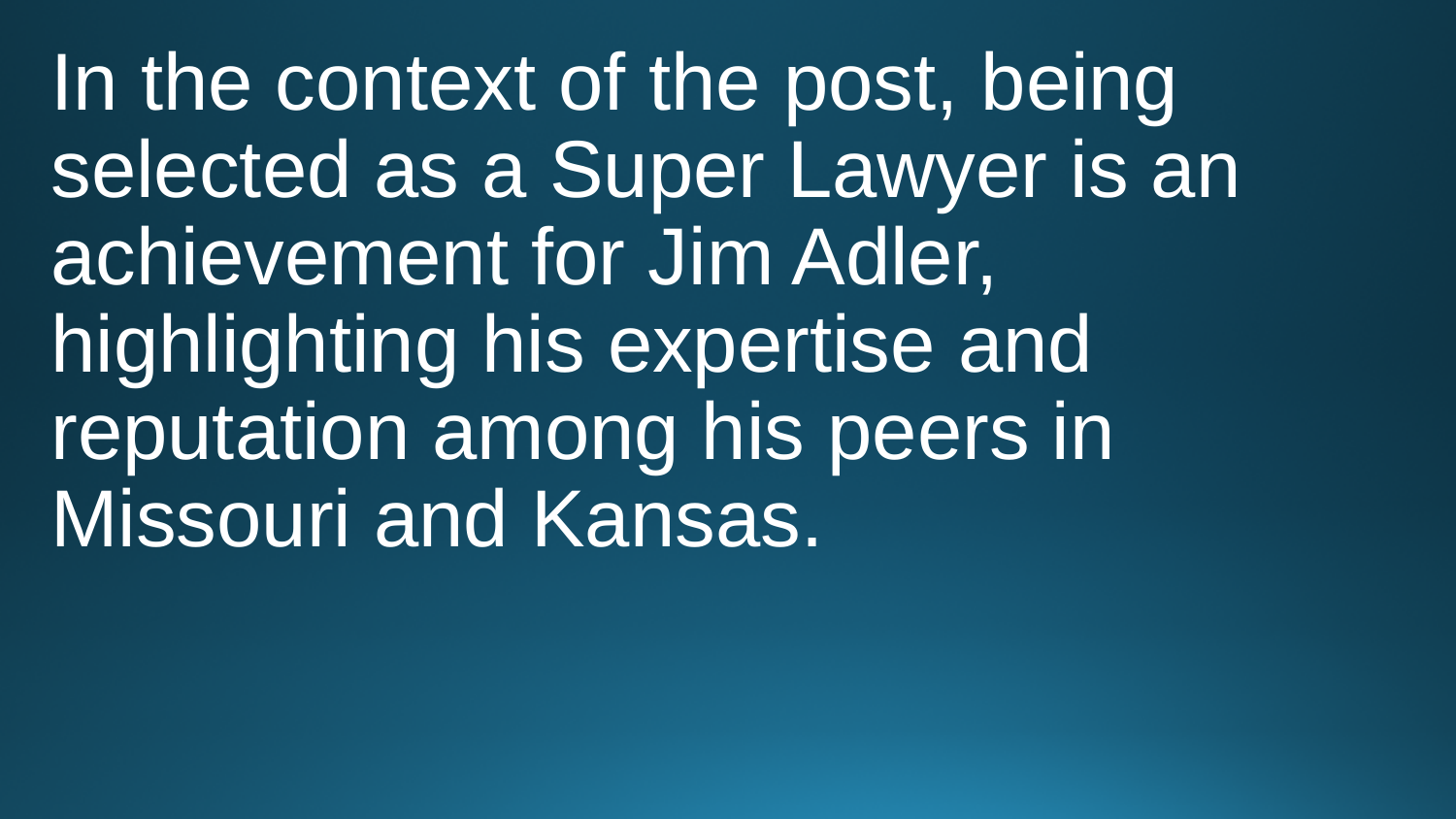

In the context of the post, being selected as a Super Lawyer is an achievement for Jim Adler, highlighting his expertise and reputation among his peers in Missouri and Kansas.